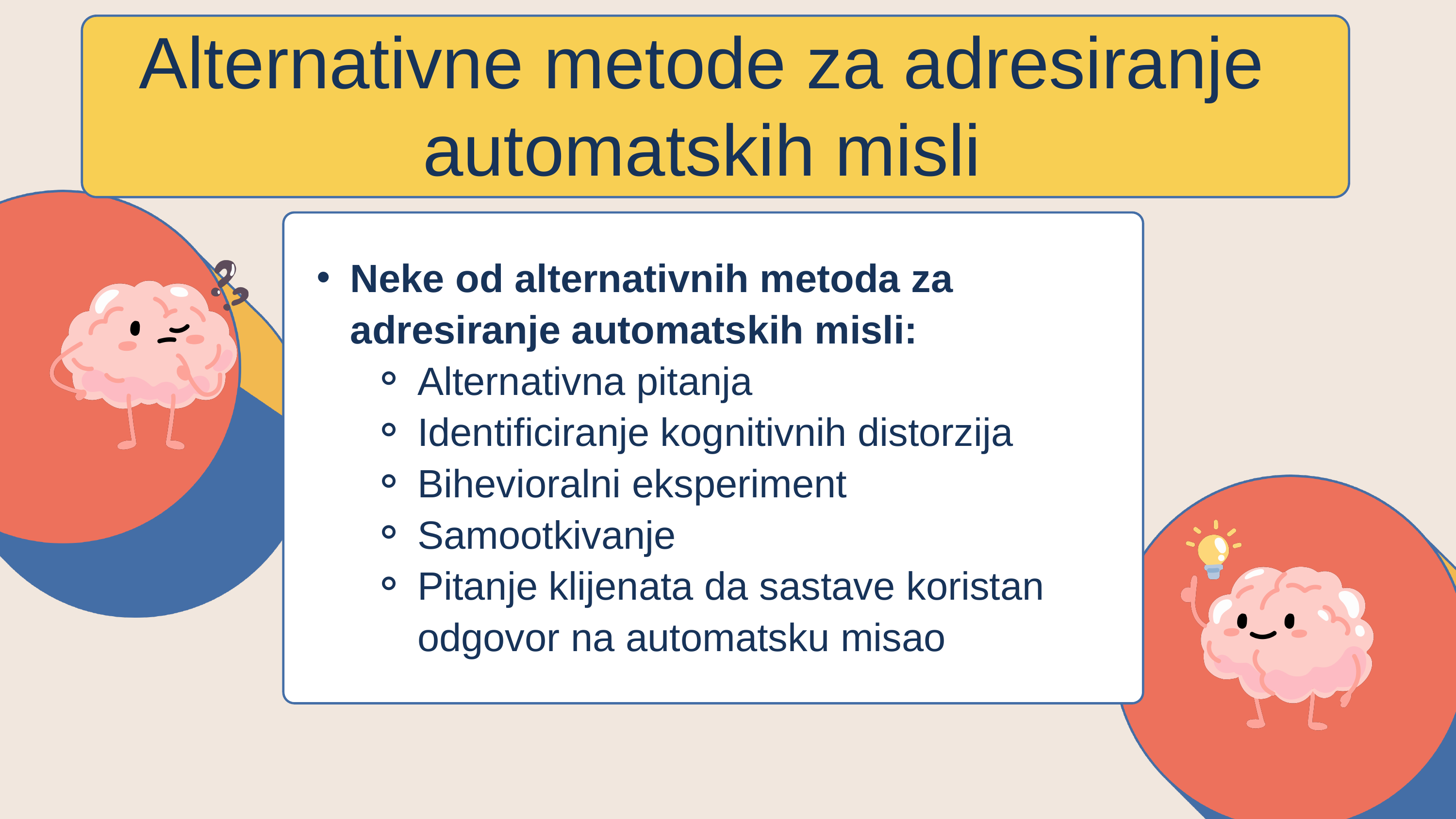

Alternativne metode za adresiranje automatskih misli

Neke od alternativnih metoda za adresiranje automatskih misli:
Alternativna pitanja
Identificiranje kognitivnih distorzija
Bihevioralni eksperiment
Samootkivanje
Pitanje klijenata da sastave koristan odgovor na automatsku misao